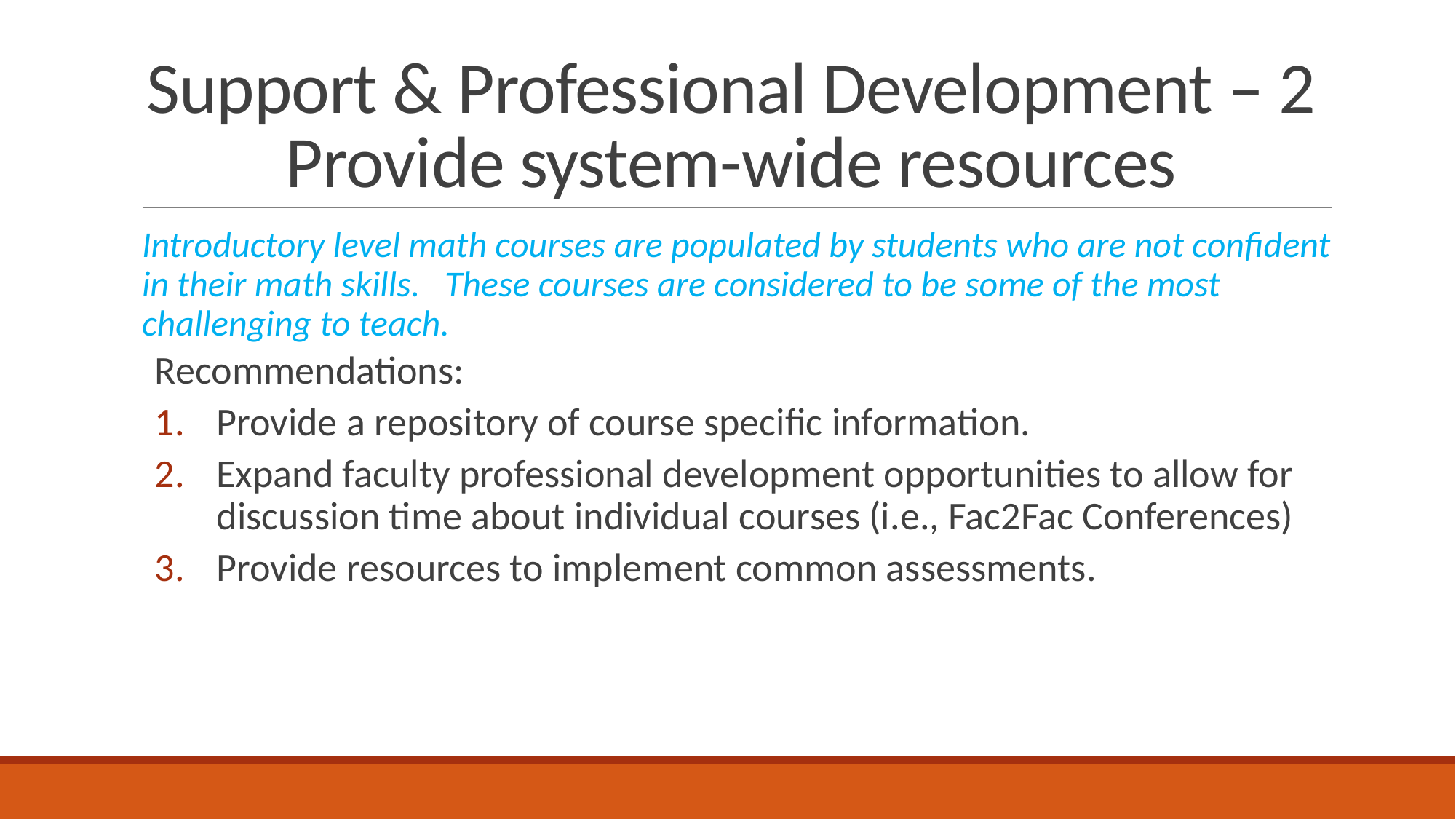

# Support & Professional Development – 2 Provide system-wide resources
Introductory level math courses are populated by students who are not confident in their math skills.   These courses are considered to be some of the most challenging to teach.
Recommendations:
Provide a repository of course specific information.
Expand faculty professional development opportunities to allow for discussion time about individual courses (i.e., Fac2Fac Conferences)
Provide resources to implement common assessments.